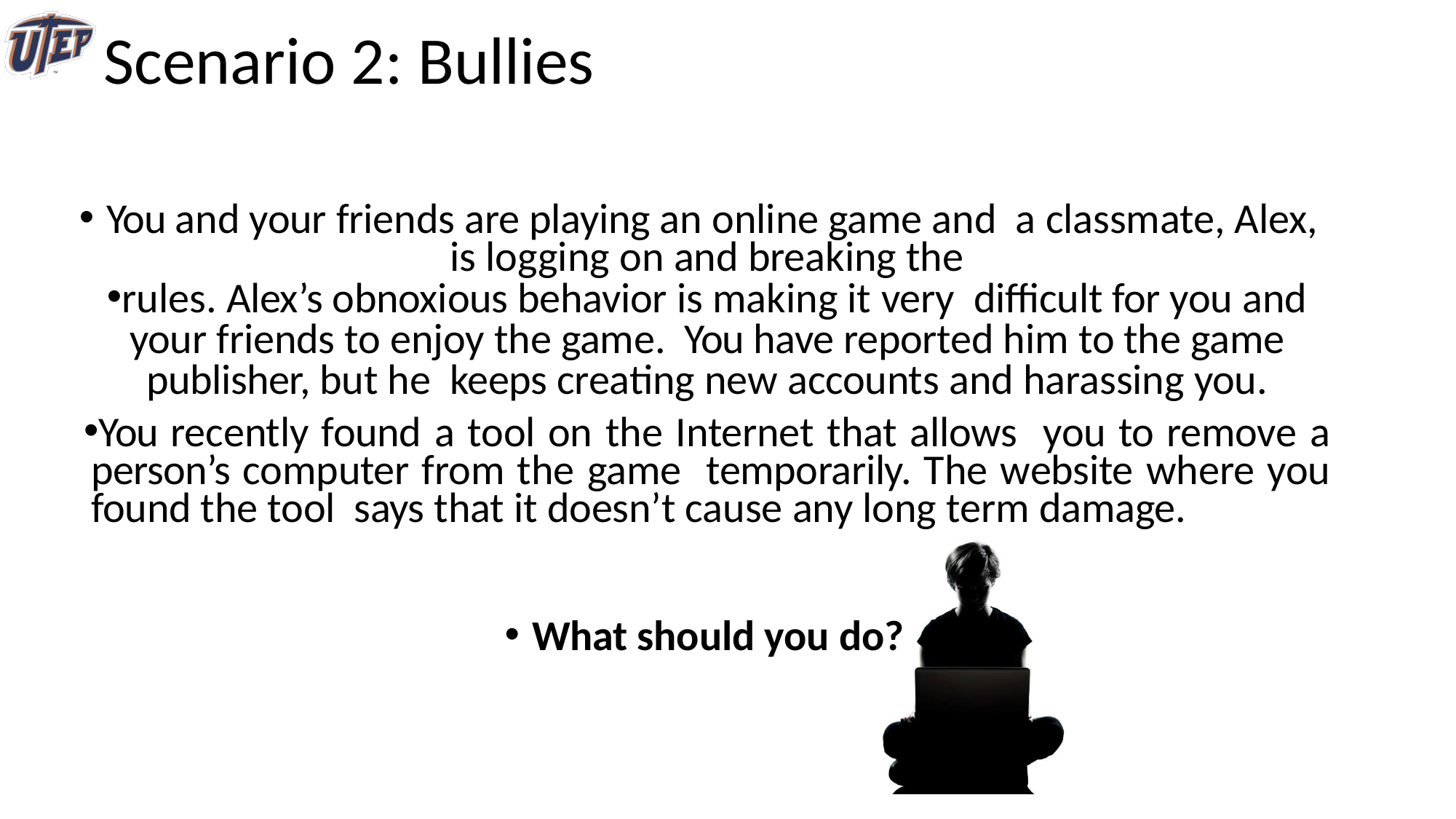

# Scenario 2: Bullies

You and your friends are playing an online game and  a classmate, Alex, is logging on and breaking the
rules. Alex’s obnoxious behavior is making it very  difficult for you and your friends to enjoy the game.  You have reported him to the game publisher, but he  keeps creating new accounts and harassing you.
You recently found a tool on the Internet that allows  you to remove a person’s computer from the game  temporarily. The website where you found the tool  says that it doesn’t cause any long term damage.

What should you do?